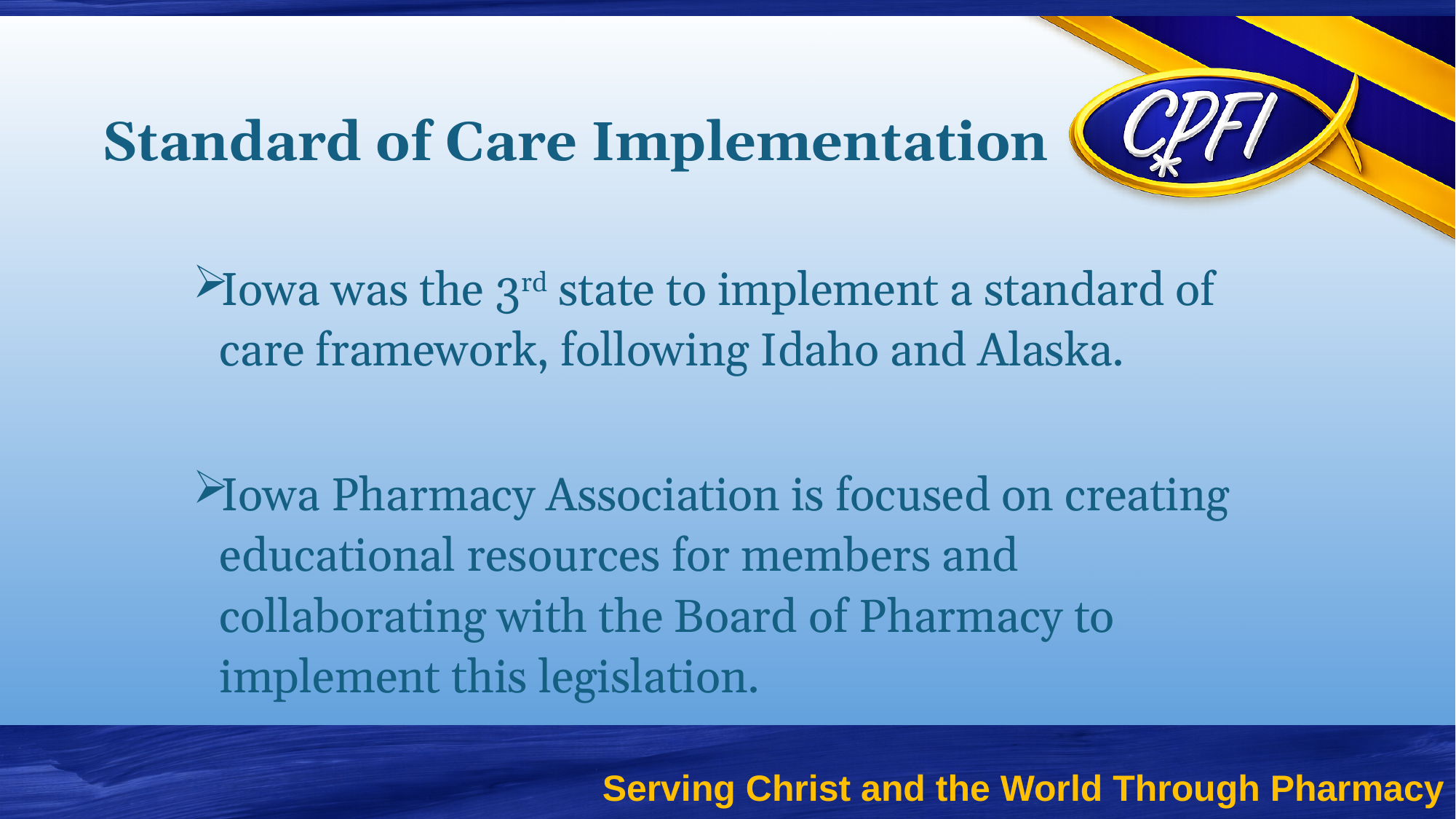

# Standard of Care Implementation
Iowa was the 3rd state to implement a standard of care framework, following Idaho and Alaska.

Iowa Pharmacy Association is focused on creating educational resources for members and collaborating with the Board of Pharmacy to implement this legislation.